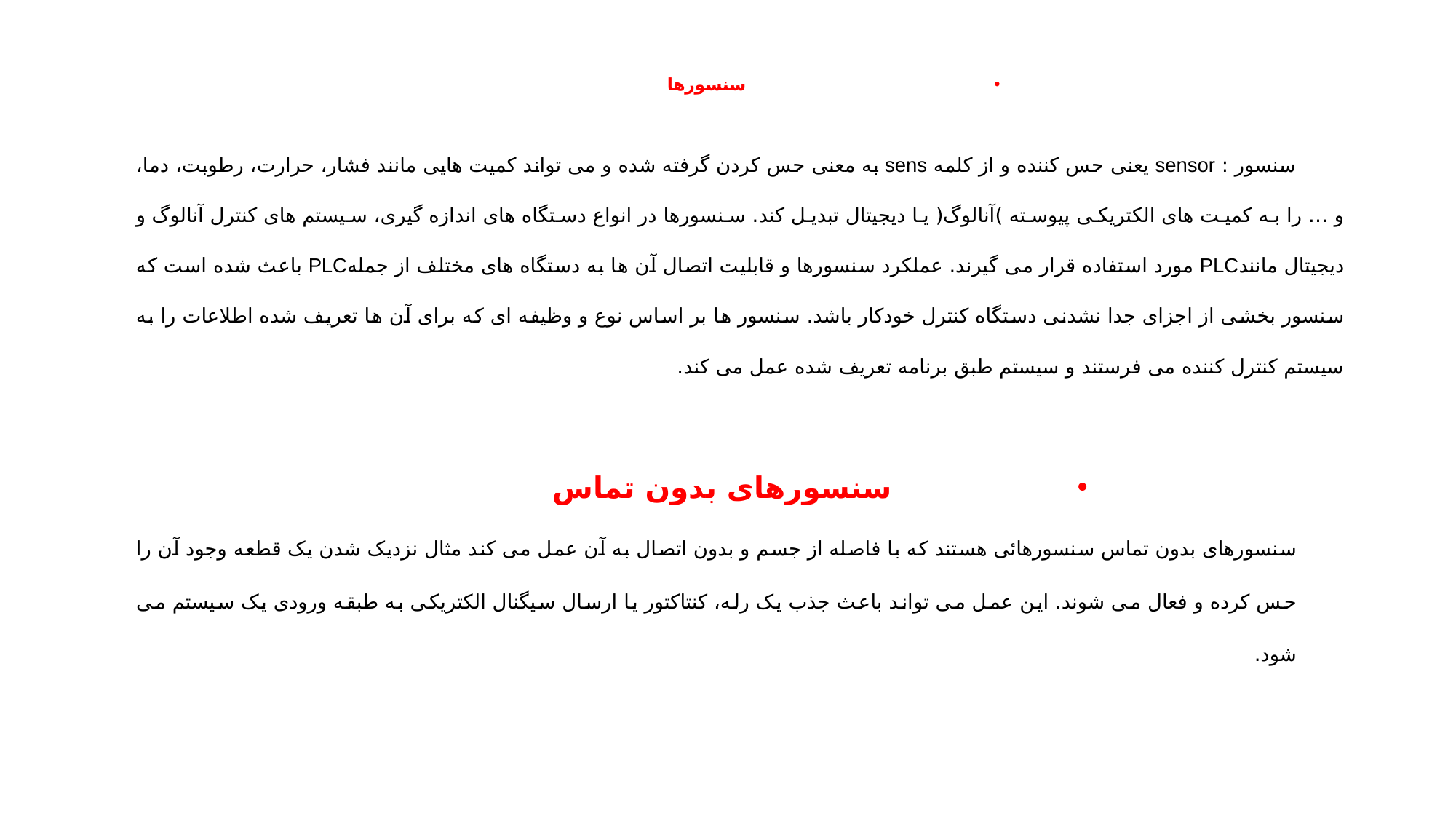

سنسورها

       سنسور : sensor یعنی حس کننده و از کلمه sens به معنی حس کردن گرفته شده و می تواند کمیت هایی مانند فشار، حرارت، رطوبت، دما، و … را به کمیت های الکتریکی پیوسته )آنالوگ( یا دیجیتال تبدیل کند. سنسورها در انواع دستگاه های اندازه گیری، سیستم های کنترل آنالوگ و دیجیتال مانندPLC مورد استفاده قرار می گیرند. عملکرد سنسورها و قابلیت اتصال آن ها به دستگاه های مختلف از جملهPLC باعث شده است که سنسور بخشی از اجزای جدا نشدنی دستگاه کنترل خودکار باشد. سنسور ها بر اساس نوع و وظیفه ای که برای آن ها تعریف شده اطلاعات را به سیستم کنترل کننده می فرستند و سیستم طبق برنامه تعریف شده عمل می کند.

سنسورهای بدون تماس
سنسورهای بدون تماس سنسورهائی هستند که با فاصله از جسم و بدون اتصال به آن عمل می کند مثال نزدیک شدن یک قطعه وجود آن را حس کرده و فعال می شوند. این عمل می تواند باعث جذب یک رله، کنتاکتور یا ارسال سیگنال الکتریکی به طبقه ورودی یک سیستم می شود.